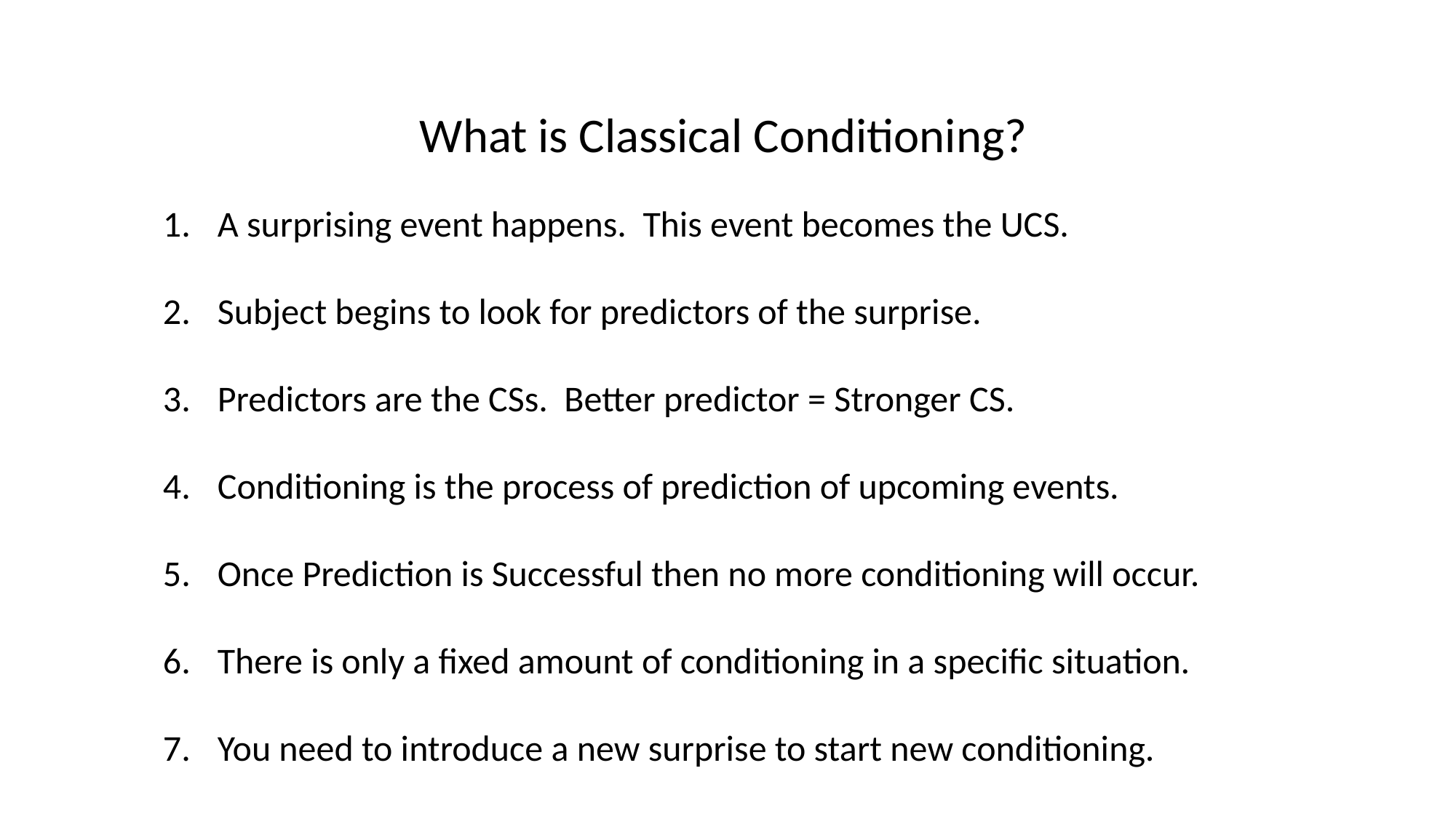

What is Classical Conditioning?
A surprising event happens.  This event becomes the UCS.

Subject begins to look for predictors of the surprise.

Predictors are the CSs.  Better predictor = Stronger CS.

Conditioning is the process of prediction of upcoming events.

Once Prediction is Successful then no more conditioning will occur.

There is only a fixed amount of conditioning in a specific situation.

You need to introduce a new surprise to start new conditioning.